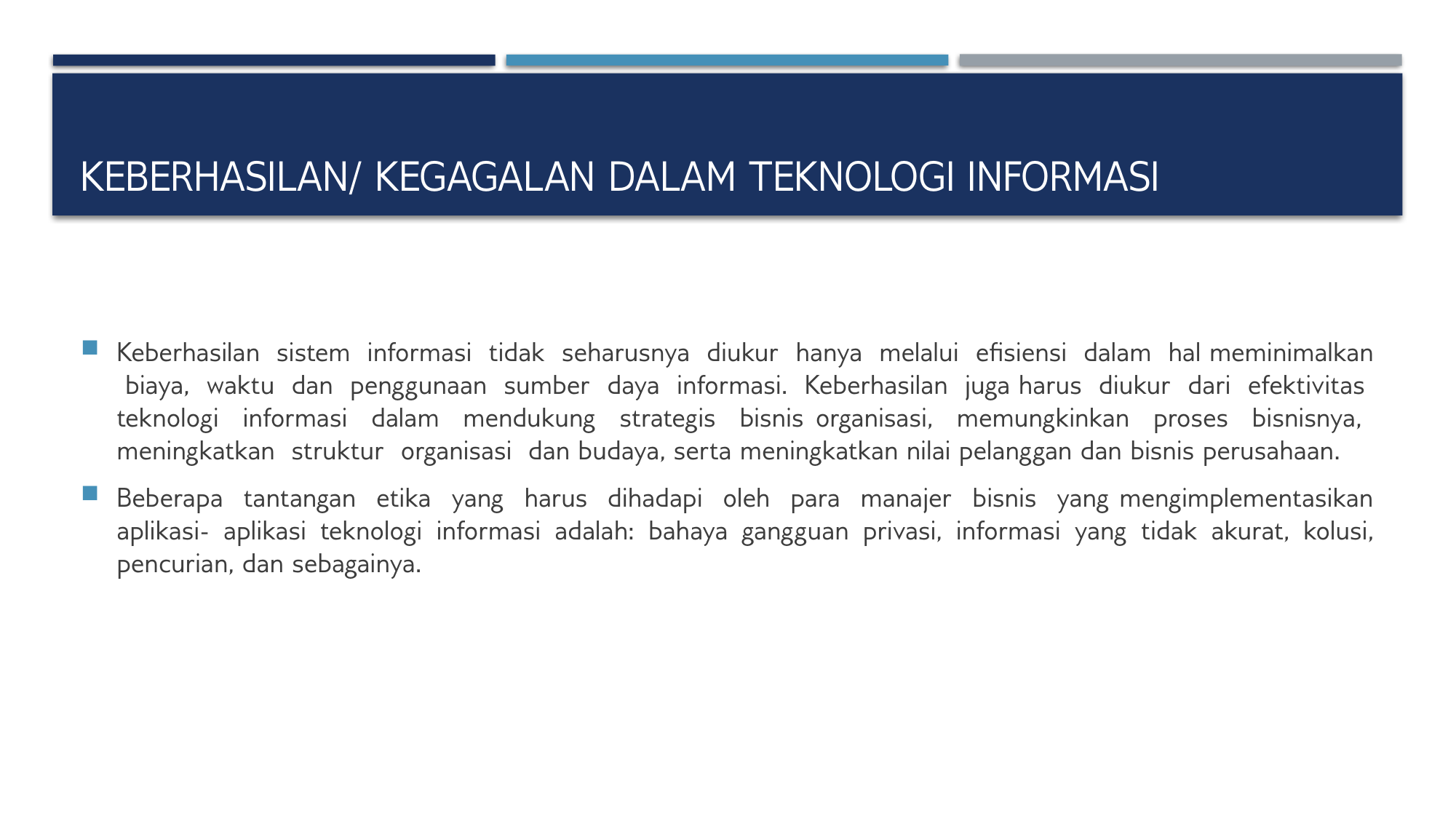

# Keberhasilan/ Kegagalan dalam Teknologi Informasi
Keberhasilan  sistem  informasi  tidak  seharusnya  diukur  hanya  melalui  efisiensi  dalam  hal meminimalkan  biaya,  waktu  dan  penggunaan  sumber  daya  informasi.  Keberhasilan  juga harus  diukur  dari  efektivitas  teknologi  informasi  dalam  mendukung  strategis  bisnis organisasi,  memungkinkan  proses  bisnisnya,  meningkatkan  struktur  organisasi  dan budaya, serta meningkatkan nilai pelanggan dan bisnis perusahaan.
Beberapa  tantangan  etika  yang  harus  dihadapi  oleh  para  manajer  bisnis  yang mengimplementasikan aplikasi- aplikasi teknologi informasi adalah: bahaya gangguan privasi, informasi yang tidak akurat, kolusi, pencurian, dan sebagainya.